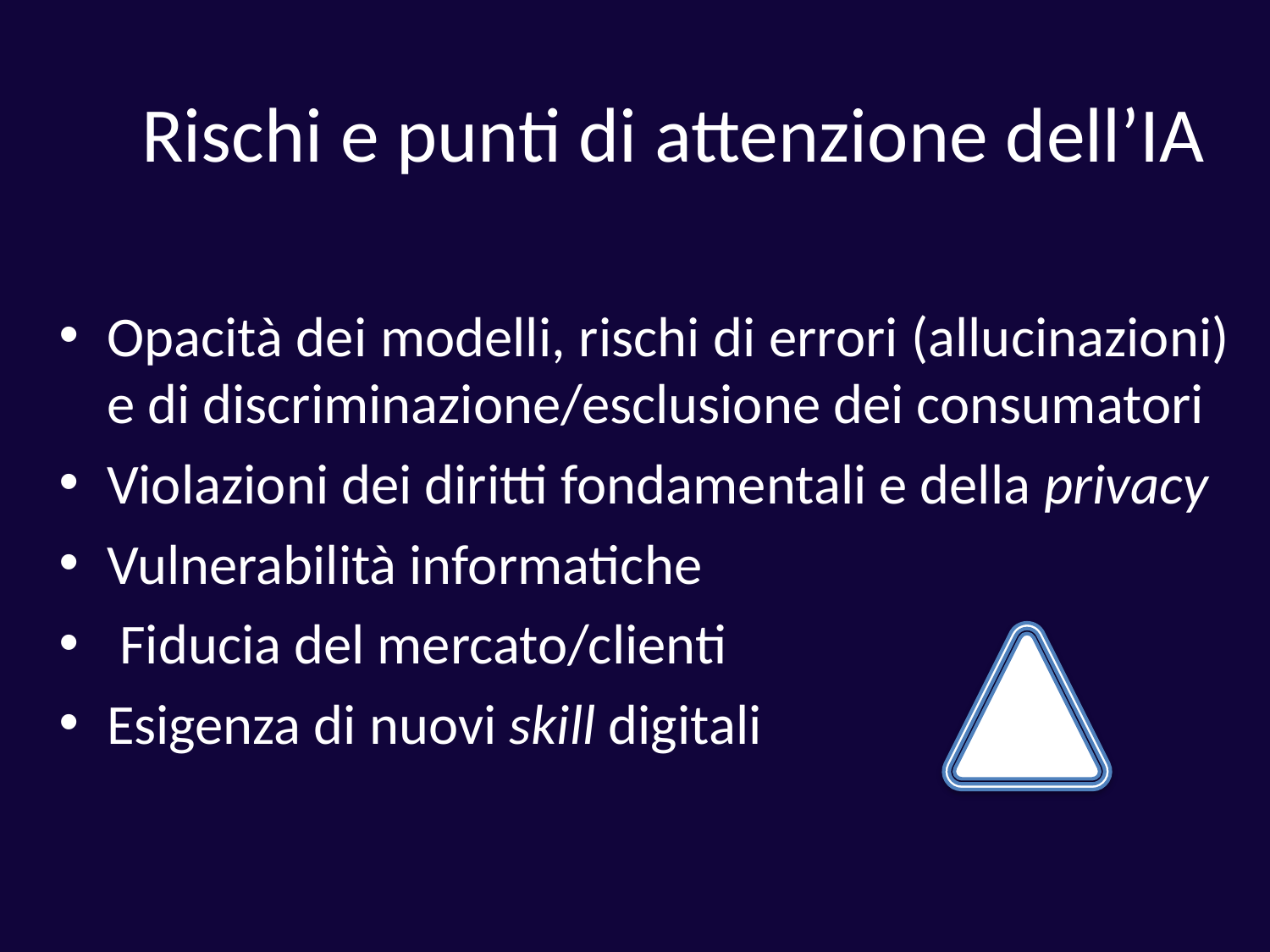

# Rischi e punti di attenzione dell’IA
Opacità dei modelli, rischi di errori (allucinazioni) e di discriminazione/esclusione dei consumatori
Violazioni dei diritti fondamentali e della privacy
Vulnerabilità informatiche
 Fiducia del mercato/clienti
Esigenza di nuovi skill digitali

4